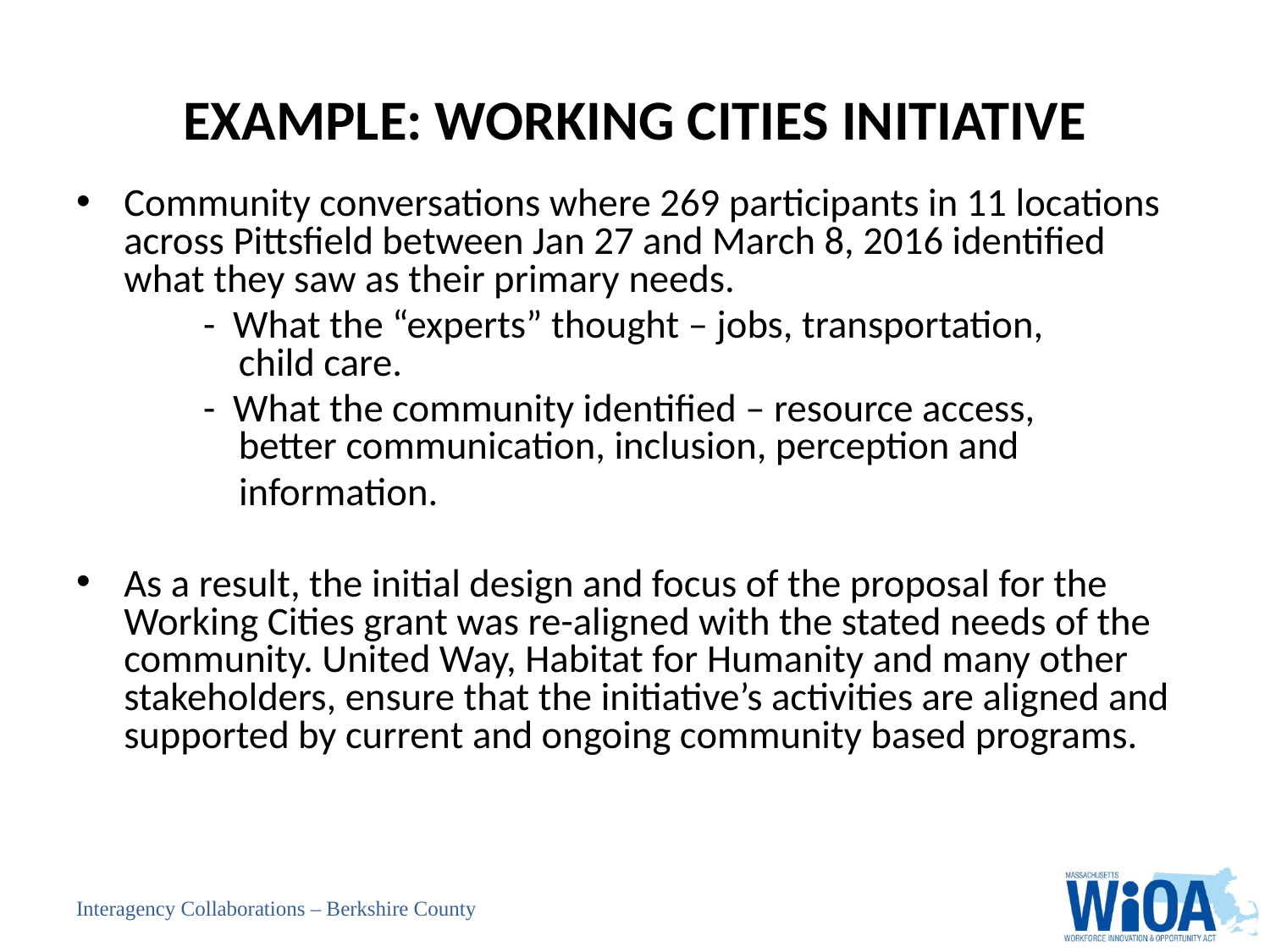

# EXAMPLE: WORKING CITIES INITIATIVE
Community conversations where 269 participants in 11 locations across Pittsfield between Jan 27 and March 8, 2016 identified what they saw as their primary needs.
	-  What the “experts” thought – jobs, transportation, 	      	    child care.
	-  What the community identified – resource access, 		    better communication, inclusion, perception and
	    information.

As a result, the initial design and focus of the proposal for the Working Cities grant was re-aligned with the stated needs of the community. United Way, Habitat for Humanity and many other stakeholders, ensure that the initiative’s activities are aligned and supported by current and ongoing community based programs.
Interagency Collaborations – Berkshire County